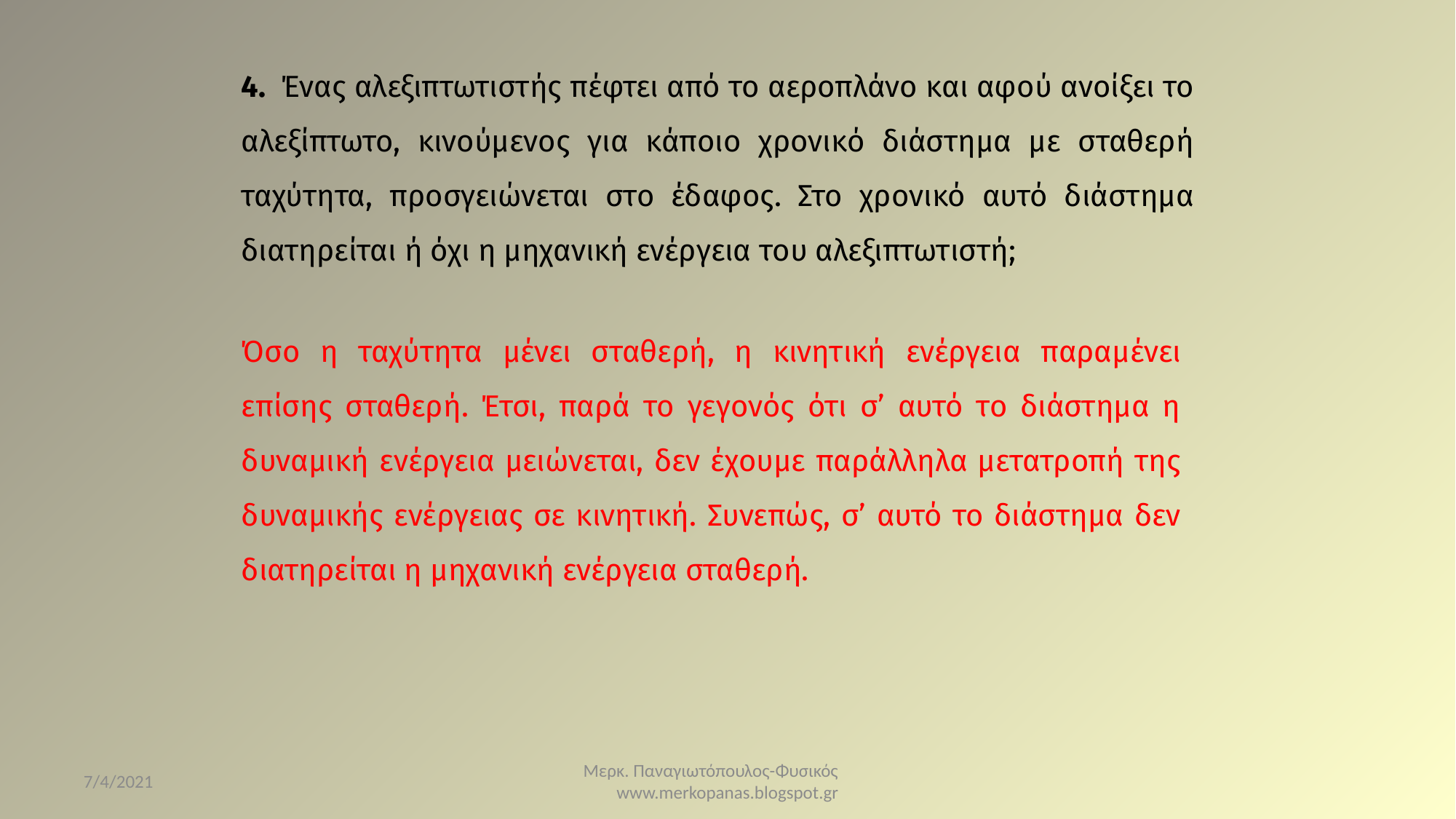

4.  Ένας αλεξιπτωτιστής πέφτει από το αεροπλάνο και αφού ανοίξει το αλεξίπτωτο, κινούμενος για κάποιο χρονικό διάστημα με σταθερή ταχύτητα, προσγειώνεται στο έδαφος. Στο χρονικό αυτό διάστημα διατηρείται ή όχι η μηχανική ενέργεια του αλεξιπτωτιστή;
Όσο η ταχύτητα μένει σταθερή, η κινητική ενέργεια παραμένει επίσης σταθερή. Έτσι, παρά το γεγονός ότι σ’ αυτό το διάστημα η δυναμική ενέργεια μειώνεται, δεν έχουμε παράλληλα μετατροπή της δυναμικής ενέργειας σε κινητική. Συνεπώς, σ’ αυτό το διάστημα δεν διατηρείται η μηχανική ενέργεια σταθερή.
7/4/2021
Μερκ. Παναγιωτόπουλος-Φυσικός         www.merkopanas.blogspot.gr